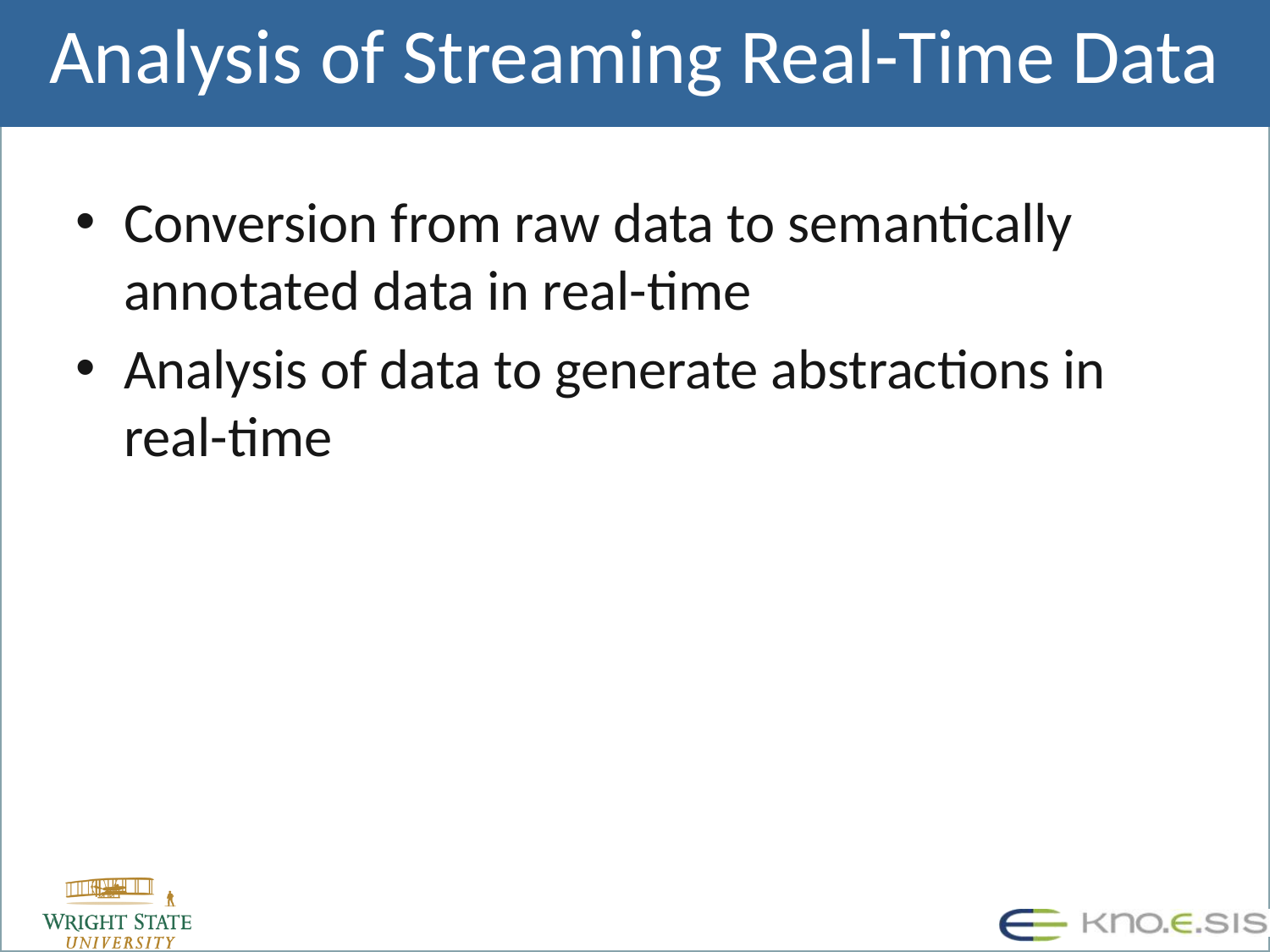

# Analysis of Streaming Real-Time Data
Conversion from raw data to semantically annotated data in real-time
Analysis of data to generate abstractions in real-time